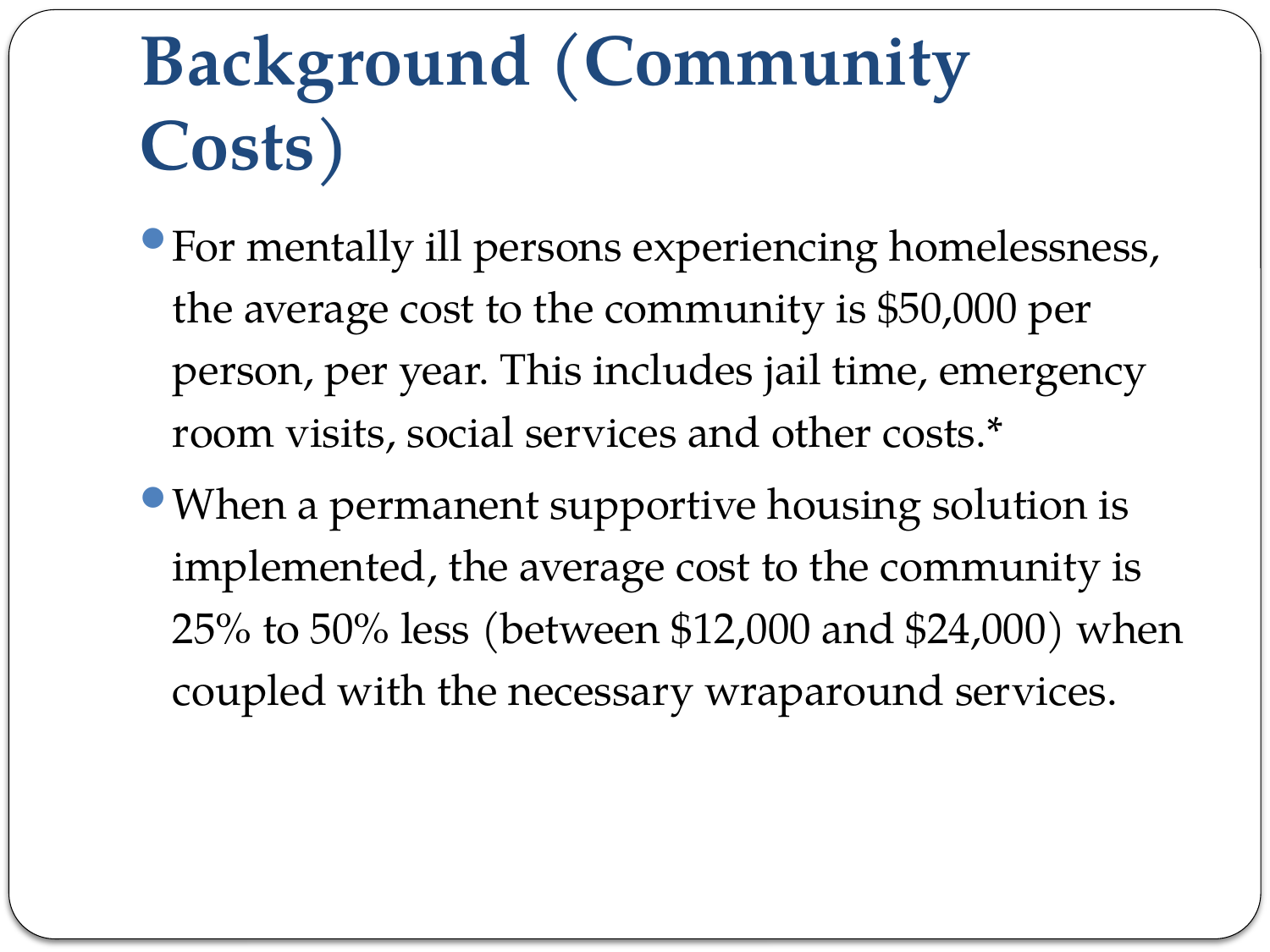

# Background (Community Costs)
For mentally ill persons experiencing homelessness, the average cost to the community is $50,000 per person, per year. This includes jail time, emergency room visits, social services and other costs.*
When a permanent supportive housing solution is implemented, the average cost to the community is 25% to 50% less (between $12,000 and $24,000) when coupled with the necessary wraparound services.